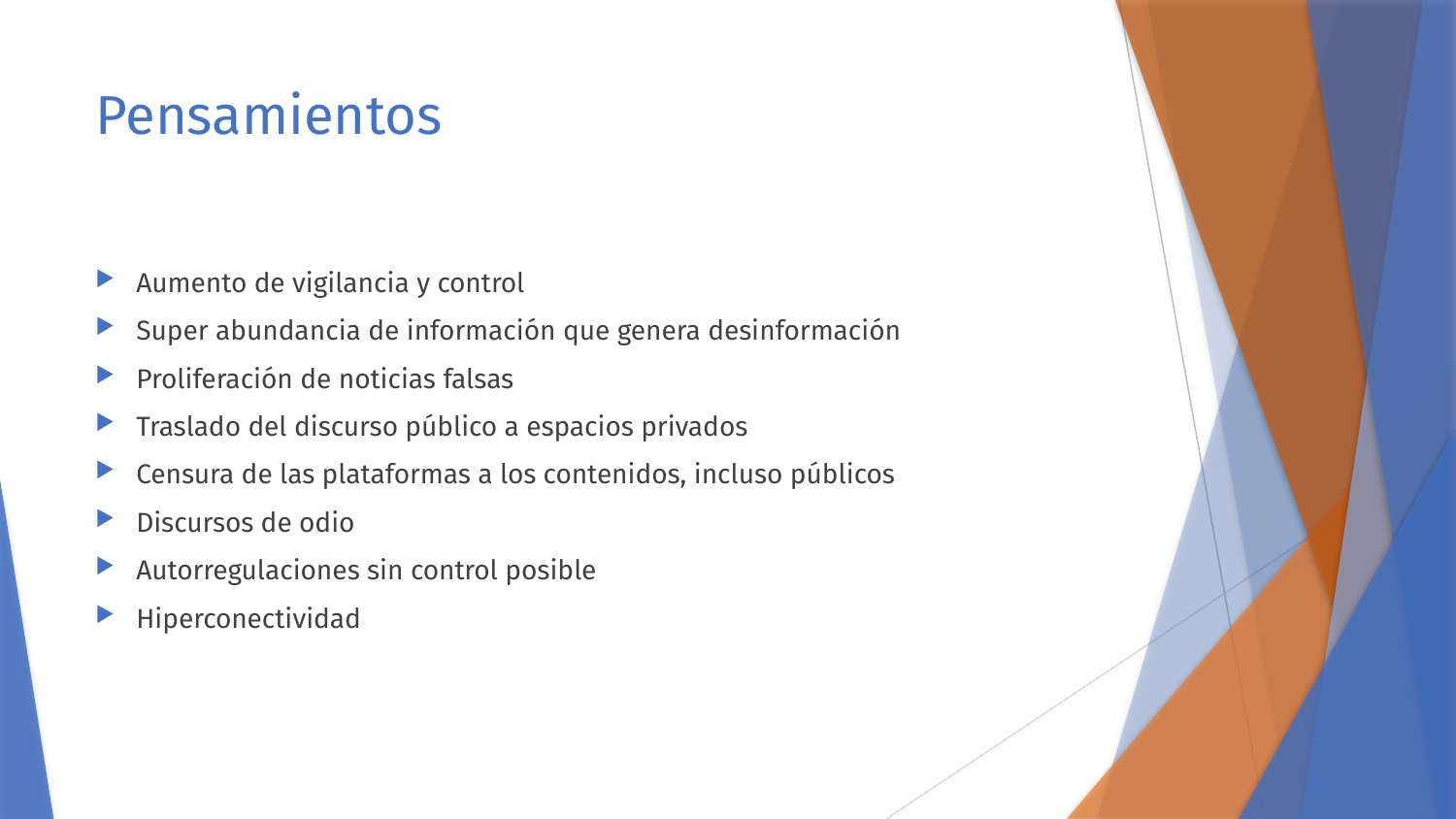

# Pensamientos
Aumento de vigilancia y control
Super abundancia de información que genera desinformación
Proliferación de noticias falsas
Traslado del discurso público a espacios privados
Censura de las plataformas a los contenidos, incluso públicos
Discursos de odio
Autorregulaciones sin control posible
Hiperconectividad